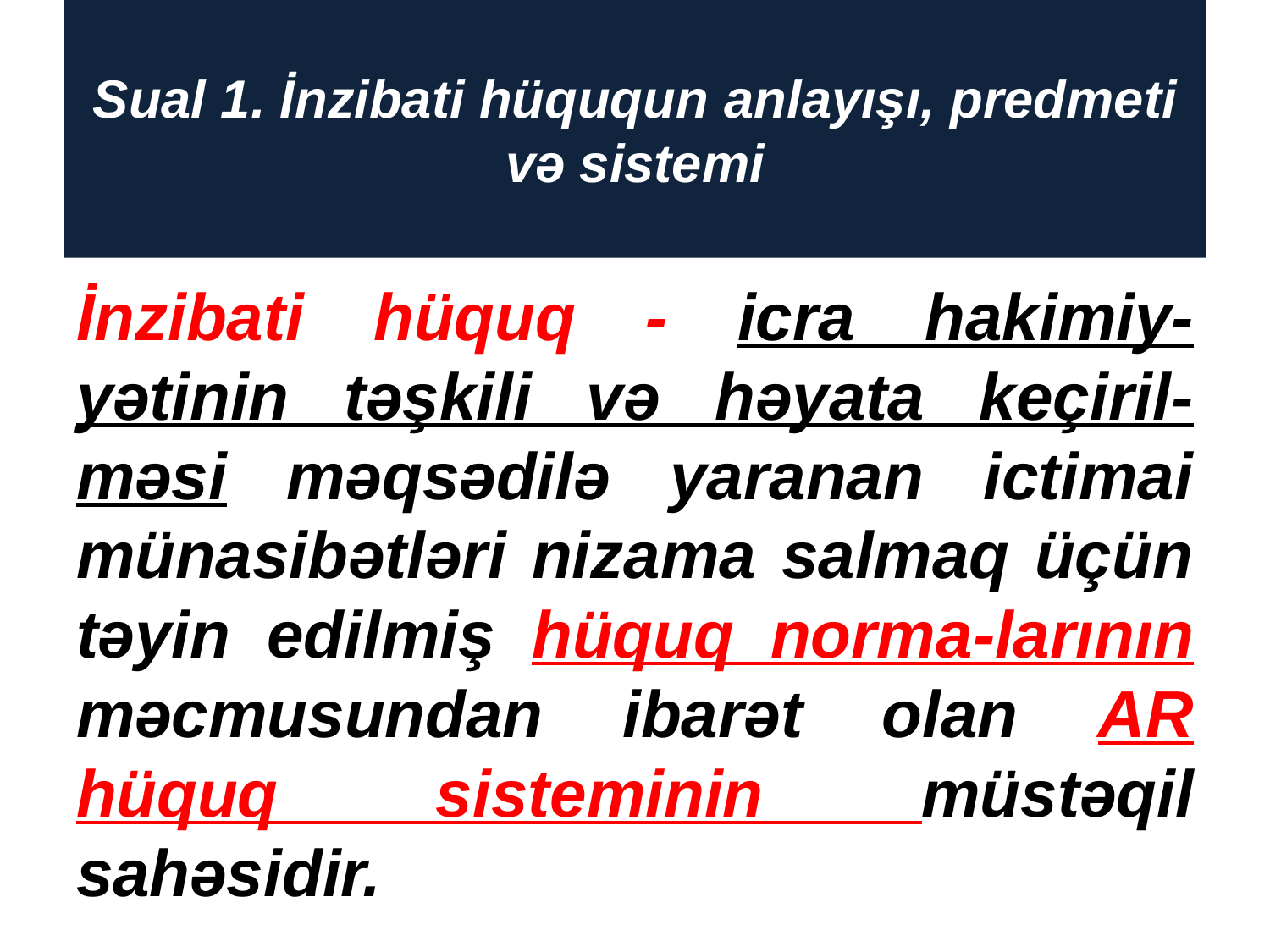

# Sual 1. İnzibati hüququn anlayışı, predmeti və sistemi
İnzibati hüquq - icra hakimiy-yətinin təşkili və həyata keçiril-məsi məqsədilə yaranan ictimai münasibətləri nizama salmaq üçün təyin edilmiş hüquq norma-larının məcmusundan ibarət olan AR hüquq sisteminin müstəqil sahəsidir.